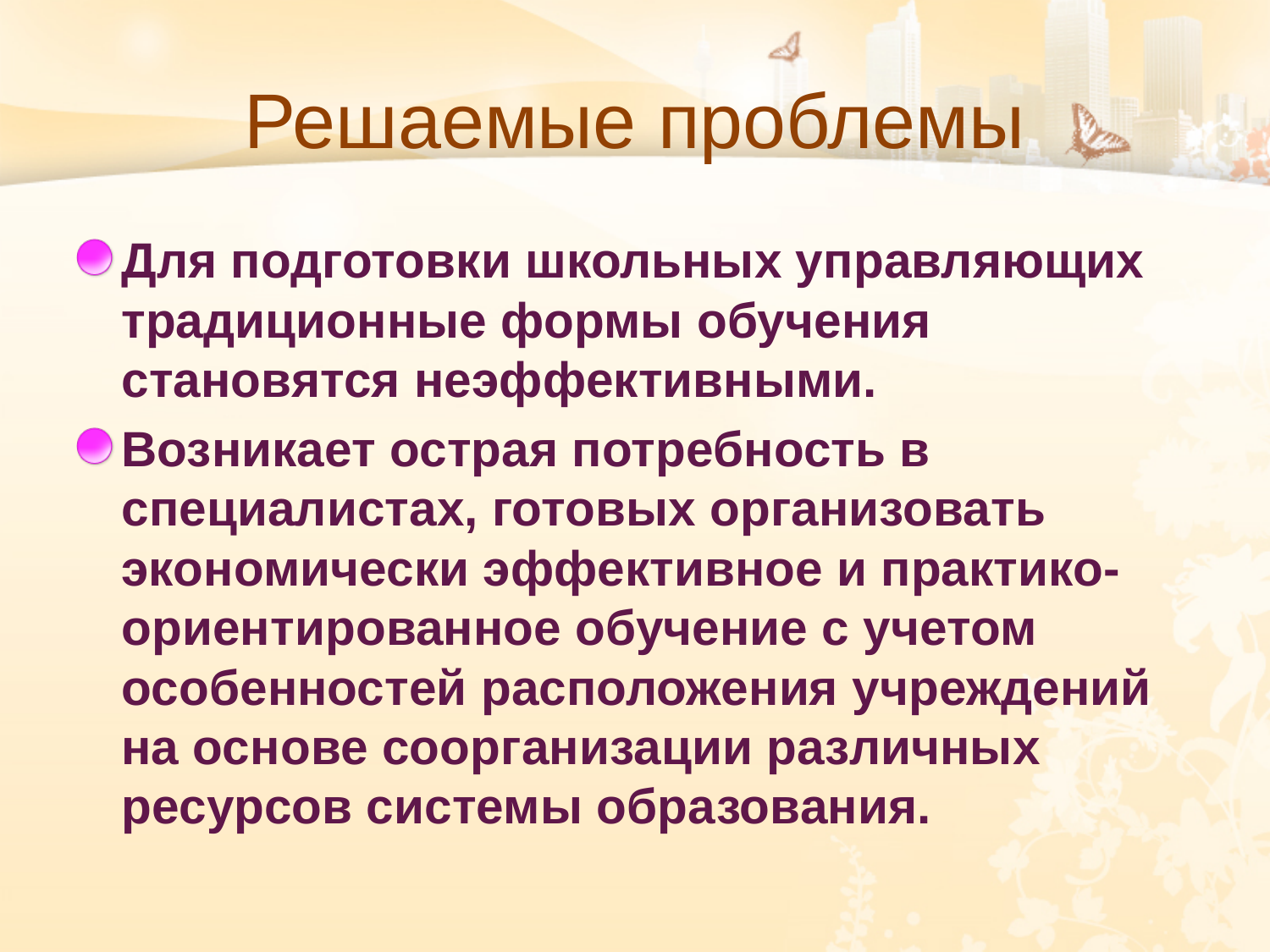

# Решаемые проблемы
Для подготовки школьных управляющих традиционные формы обучения становятся неэффективными.
Возникает острая потребность в специалистах, готовых организовать экономически эффективное и практико-ориентированное обучение с учетом особенностей расположения учреждений на основе соорганизации различных ресурсов системы образования.